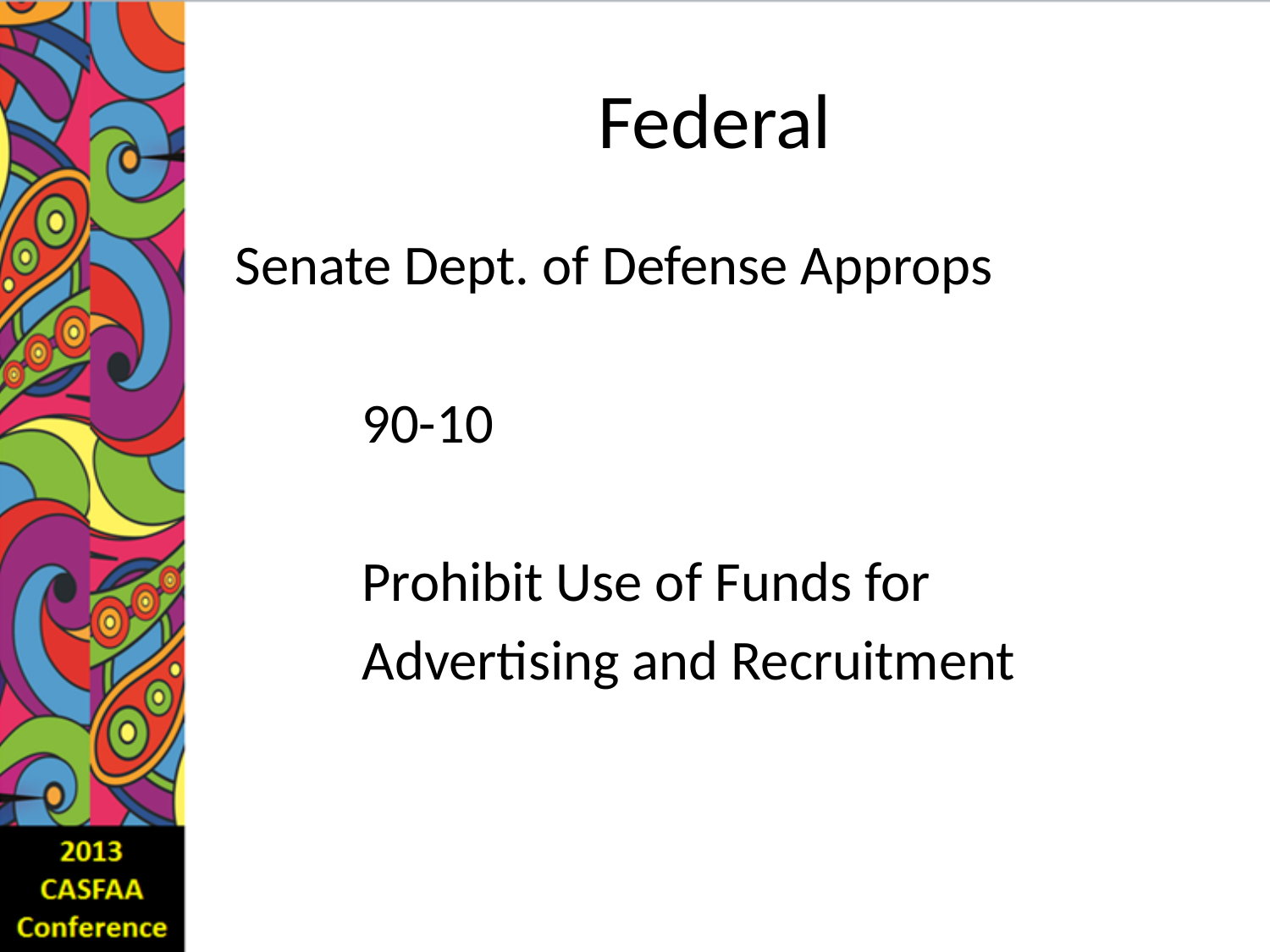

# Federal
Senate Dept. of Defense Approps

	90-10

	Prohibit Use of Funds for
	Advertising and Recruitment